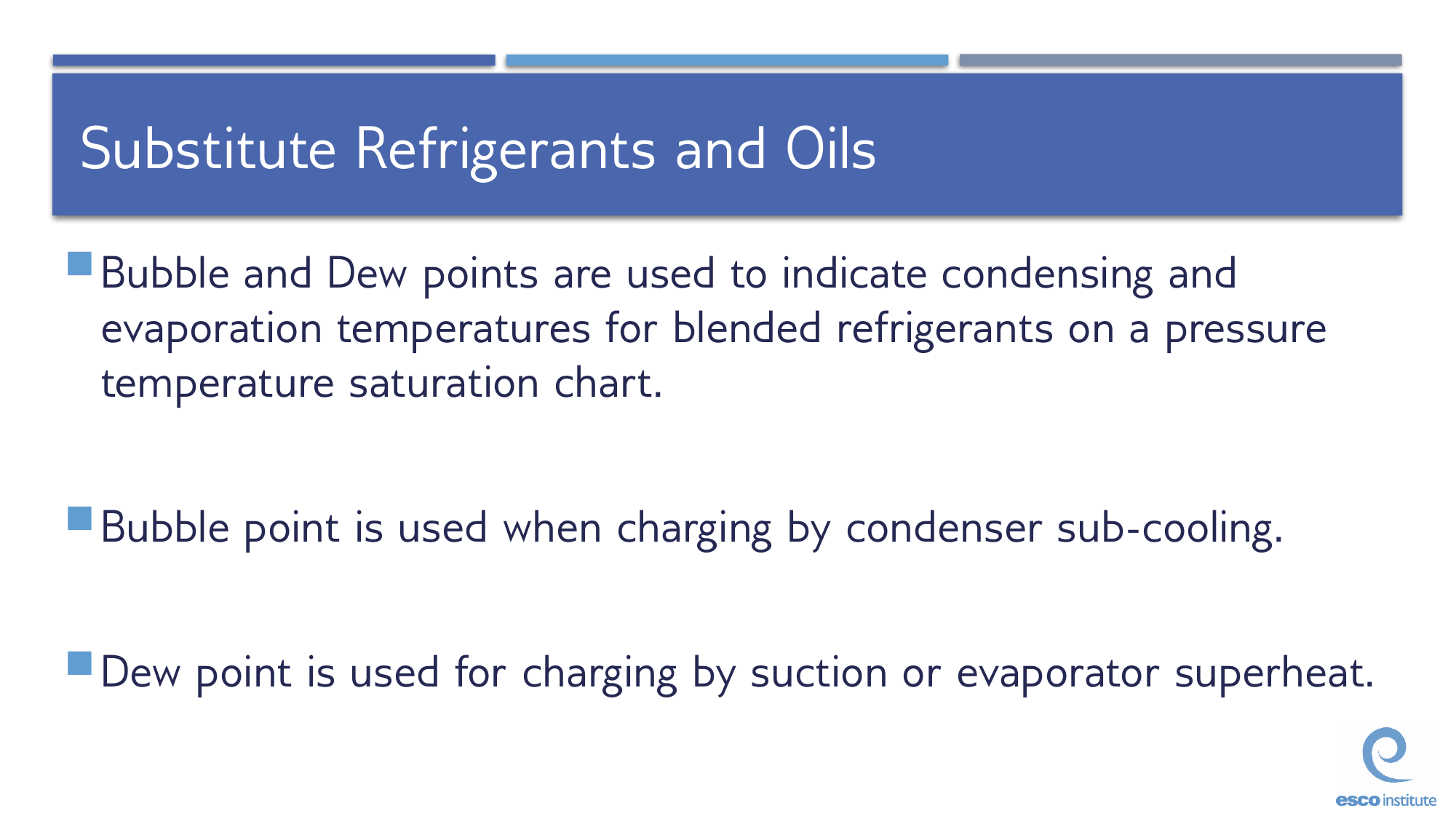

# Substitute Refrigerants and Oils
Bubble and Dew points are used to indicate condensing and evaporation temperatures for blended refrigerants on a pressure temperature saturation chart.

Bubble point is used when charging by condenser sub-cooling.

Dew point is used for charging by suction or evaporator superheat.